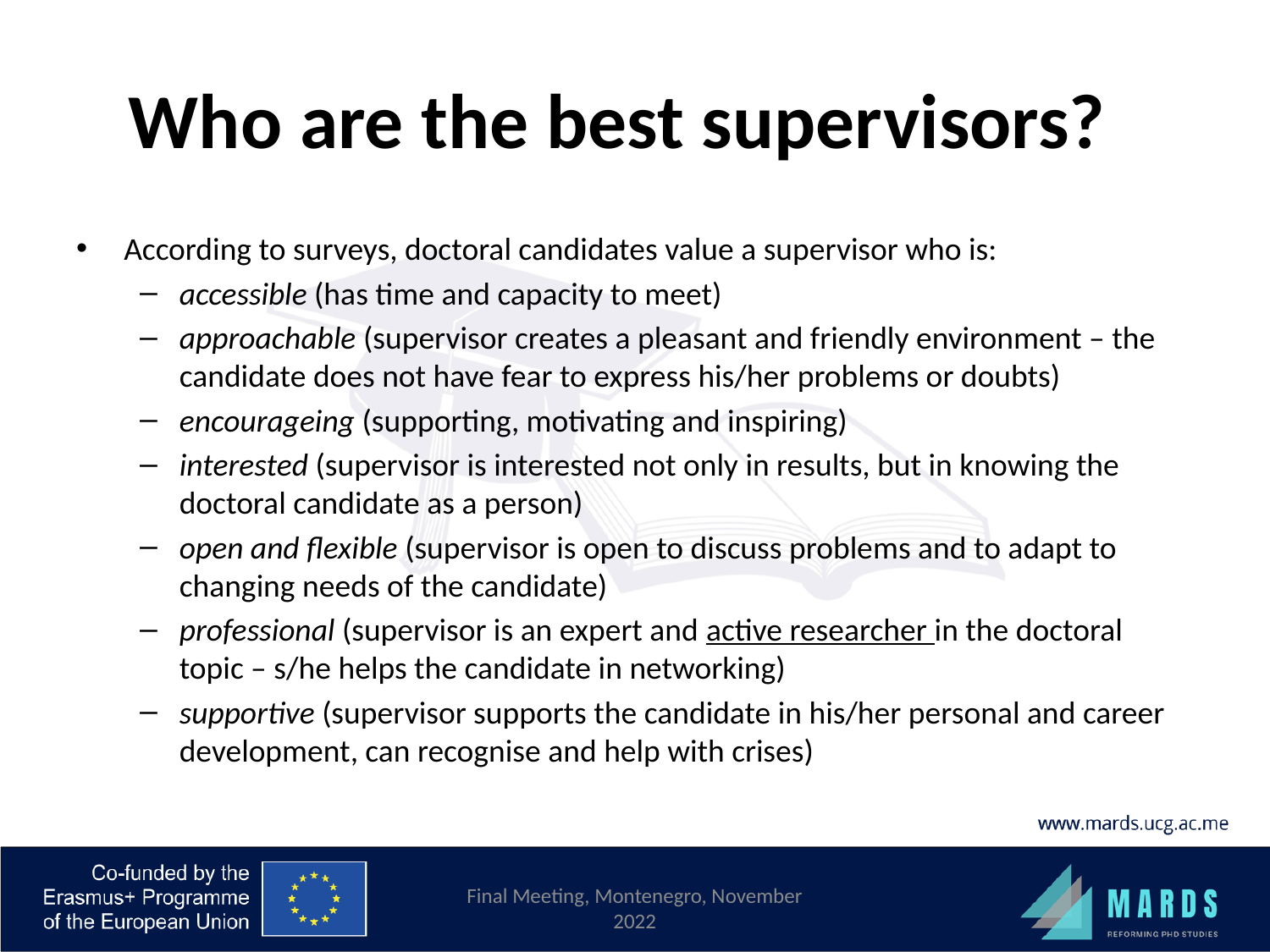

# Who are the best supervisors?
According to surveys, doctoral candidates value a supervisor who is:
accessible (has time and capacity to meet)
approachable (supervisor creates a pleasant and friendly environment – the candidate does not have fear to express his/her problems or doubts)
encourageing (supporting, motivating and inspiring)
interested (supervisor is interested not only in results, but in knowing the doctoral candidate as a person)
open and flexible (supervisor is open to discuss problems and to adapt to changing needs of the candidate)
professional (supervisor is an expert and active researcher in the doctoral topic – s/he helps the candidate in networking)
supportive (supervisor supports the candidate in his/her personal and career development, can recognise and help with crises)

Final Meeting, Montenegro, November 2022